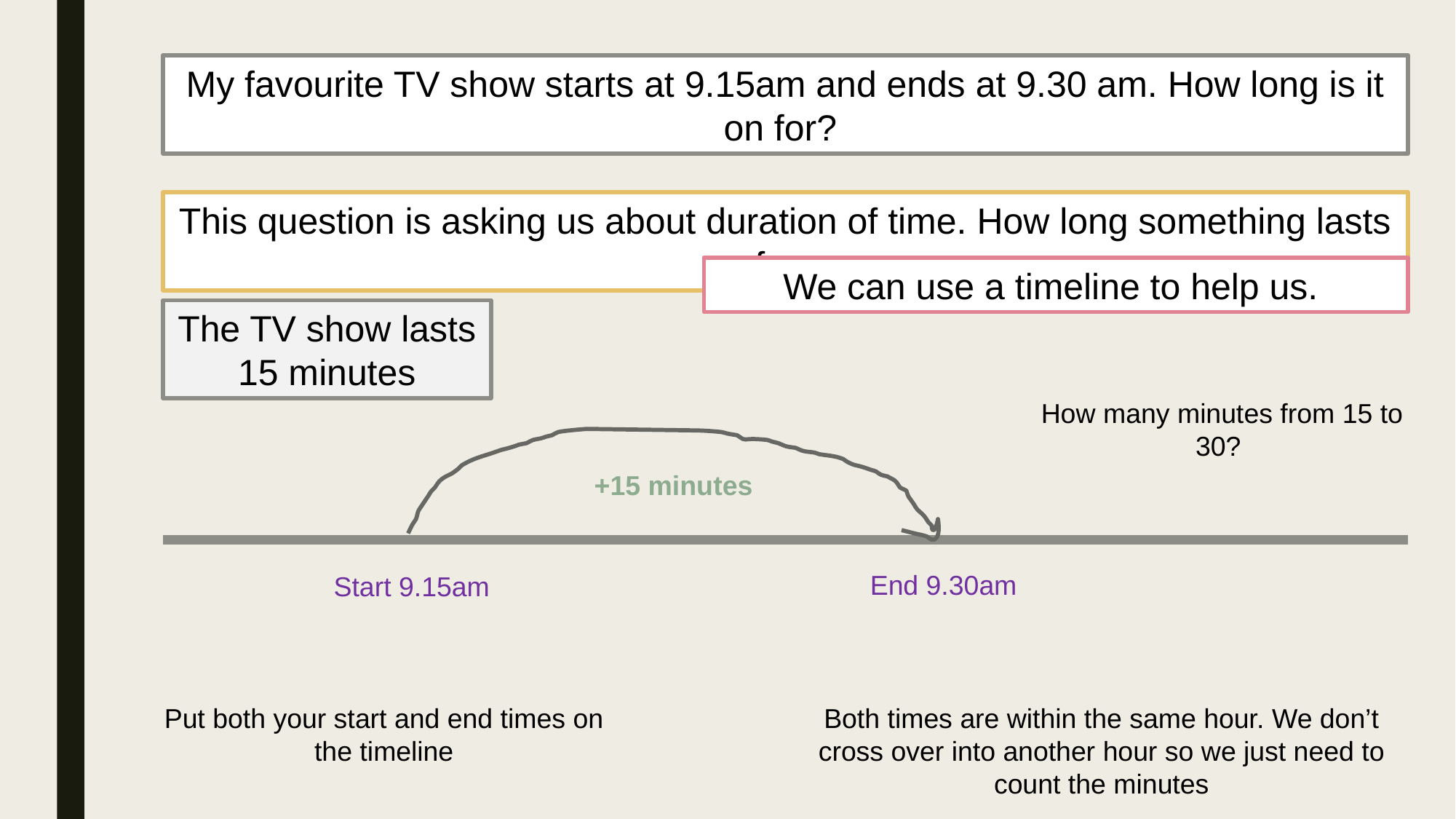

My favourite TV show starts at 9.15am and ends at 9.30 am. How long is it on for?
This question is asking us about duration of time. How long something lasts for.
We can use a timeline to help us.
The TV show lasts 15 minutes
How many minutes from 15 to 30?

+15 minutes
End 9.30am
Start 9.15am
Put both your start and end times on the timeline
Both times are within the same hour. We don’t cross over into another hour so we just need to count the minutes